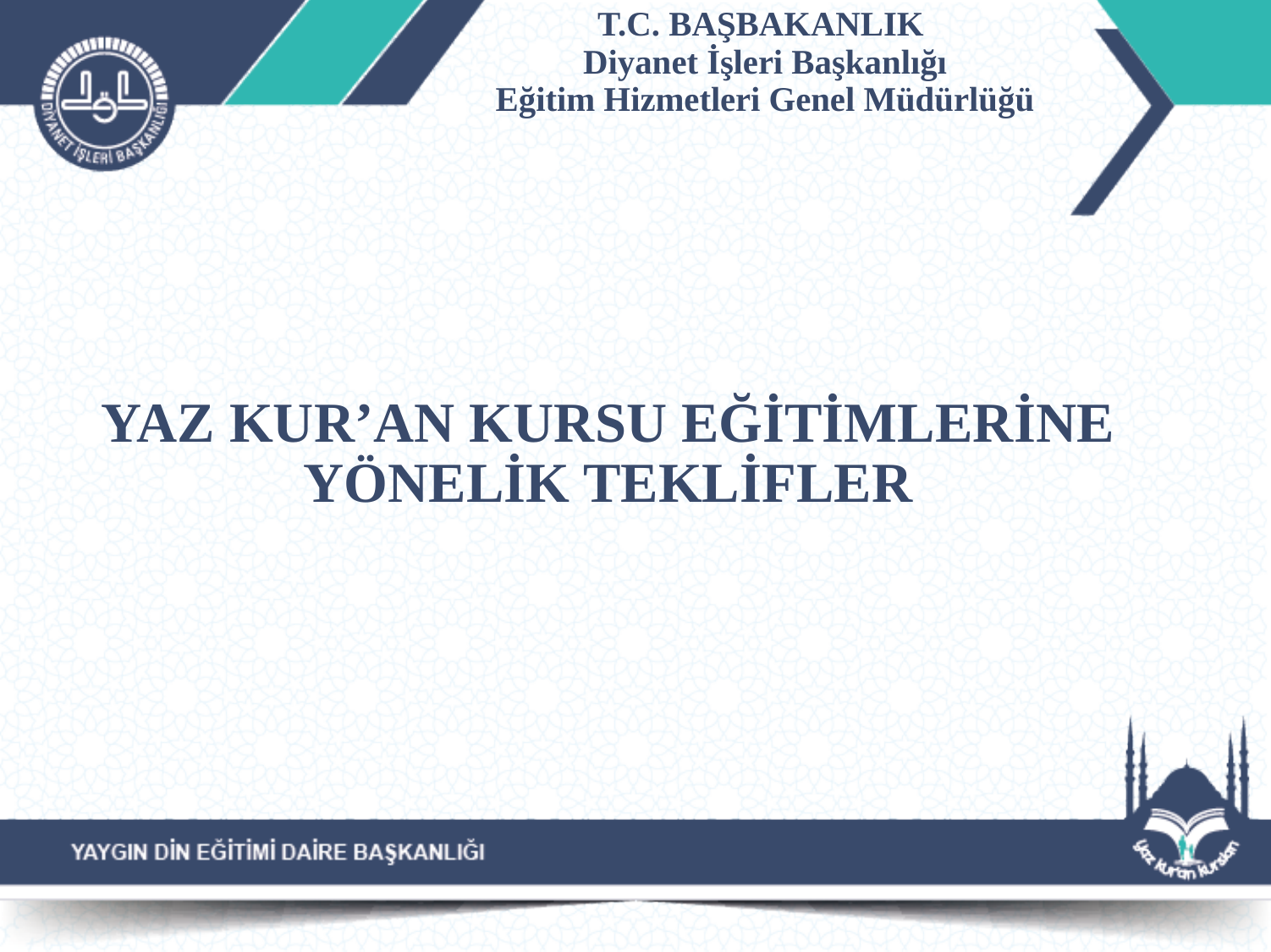

# T.C. BAŞBAKANLIK Diyanet İşleri Başkanlığı Eğitim Hizmetleri Genel Müdürlüğü
YAZ KUR’AN KURSU EĞİTİMLERİNE YÖNELİK TEKLİFLER